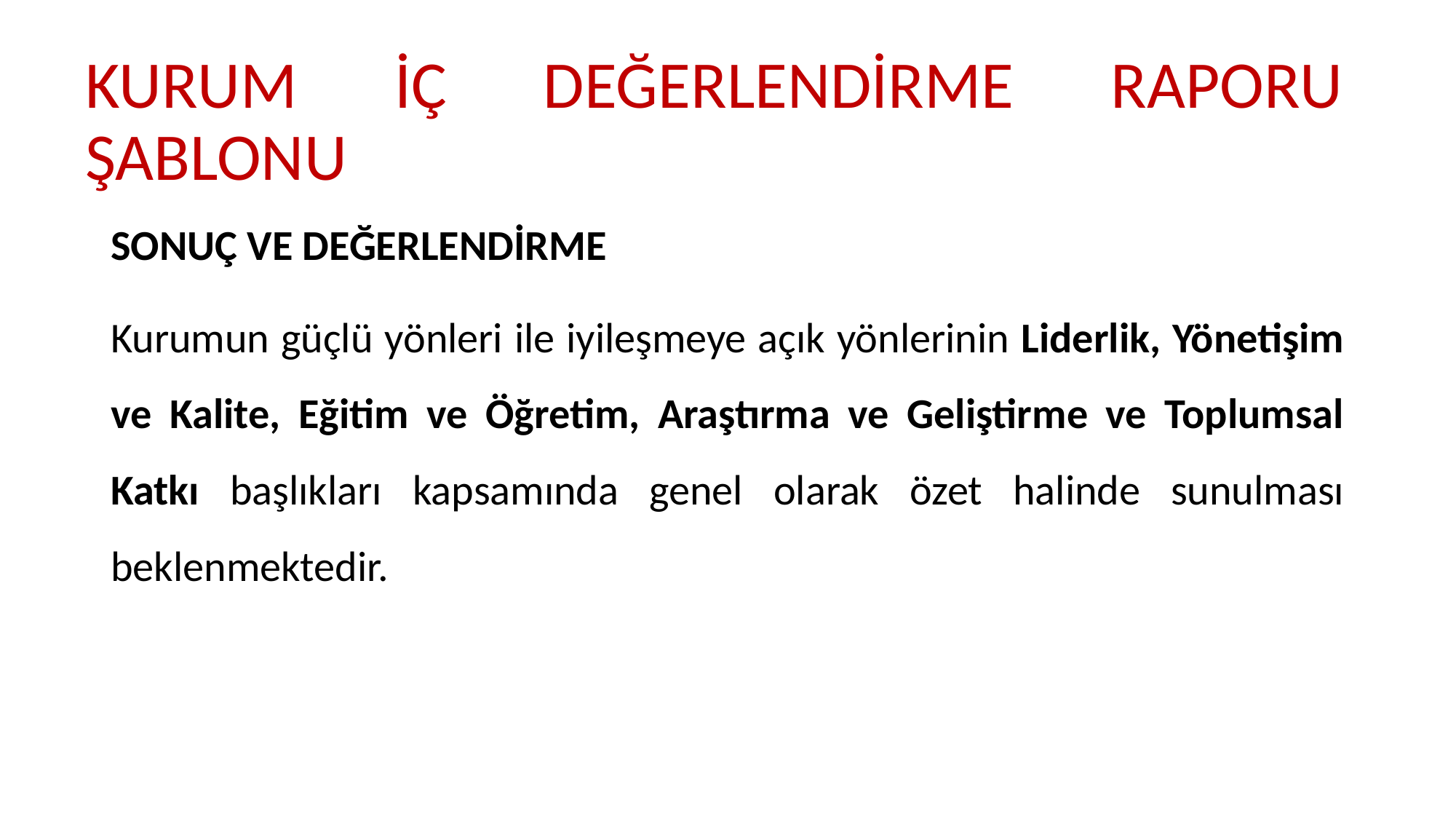

# KURUM İÇ DEĞERLENDİRME RAPORU ŞABLONU
SONUÇ VE DEĞERLENDİRME
Kurumun güçlü yönleri ile iyileşmeye açık yönlerinin Liderlik, Yönetişim ve Kalite, Eğitim ve Öğretim, Araştırma ve Geliştirme ve Toplumsal Katkı başlıkları kapsamında genel olarak özet halinde sunulması beklenmektedir.